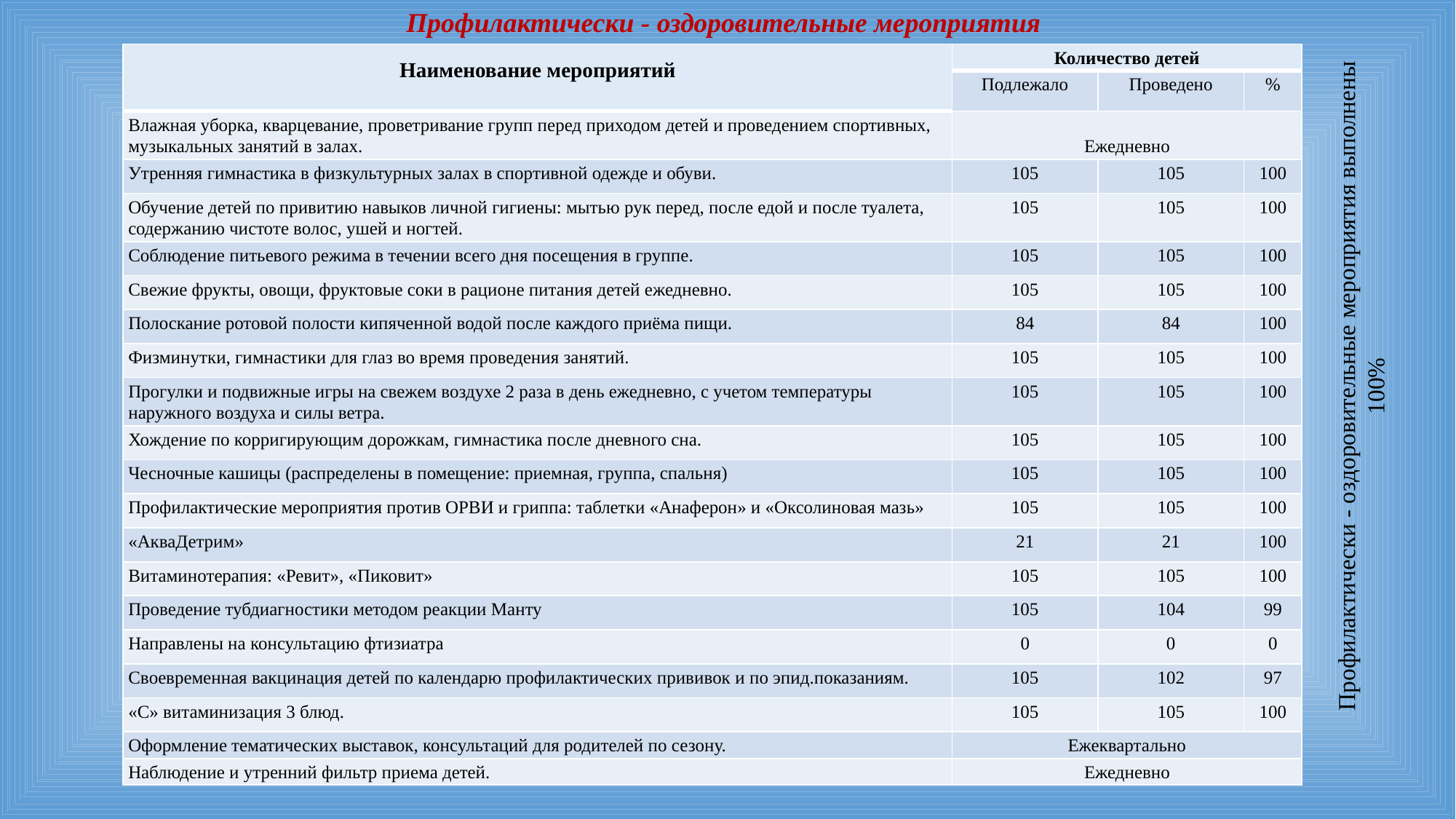

Профилактически - оздоровительные мероприятия
| Наименование мероприятий | Количество детей |  |  |
| --- | --- | --- | --- |
|  | Подлежало | Проведено | % |
| Влажная уборка, кварцевание, проветривание групп перед приходом детей и проведением спортивных, музыкальных занятий в залах. | Ежедневно |  |  |
| Утренняя гимнастика в физкультурных залах в спортивной одежде и обуви. | 105 | 105 | 100 |
| Обучение детей по привитию навыков личной гигиены: мытью рук перед, после едой и после туалета, содержанию чистоте волос, ушей и ногтей. | 105 | 105 | 100 |
| Соблюдение питьевого режима в течении всего дня посещения в группе. | 105 | 105 | 100 |
| Свежие фрукты, овощи, фруктовые соки в рационе питания детей ежедневно. | 105 | 105 | 100 |
| Полоскание ротовой полости кипяченной водой после каждого приёма пищи. | 84 | 84 | 100 |
| Физминутки, гимнастики для глаз во время проведения занятий. | 105 | 105 | 100 |
| Прогулки и подвижные игры на свежем воздухе 2 раза в день ежедневно, с учетом температуры наружного воздуха и силы ветра. | 105 | 105 | 100 |
| Хождение по корригирующим дорожкам, гимнастика после дневного сна. | 105 | 105 | 100 |
| Чесночные кашицы (распределены в помещение: приемная, группа, спальня) | 105 | 105 | 100 |
| Профилактические мероприятия против ОРВИ и гриппа: таблетки «Анаферон» и «Оксолиновая мазь» | 105 | 105 | 100 |
| «АкваДетрим» | 21 | 21 | 100 |
| Витаминотерапия: «Ревит», «Пиковит» | 105 | 105 | 100 |
| Проведение тубдиагностики методом реакции Манту | 105 | 104 | 99 |
| Направлены на консультацию фтизиатра | 0 | 0 | 0 |
| Своевременная вакцинация детей по календарю профилактических прививок и по эпид.показаниям. | 105 | 102 | 97 |
| «С» витаминизация 3 блюд. | 105 | 105 | 100 |
| Оформление тематических выставок, консультаций для родителей по сезону. | Ежеквартально |  |  |
| Наблюдение и утренний фильтр приема детей. | Ежедневно |  |  |

Профилактически - оздоровительные мероприятия выполнены 100%